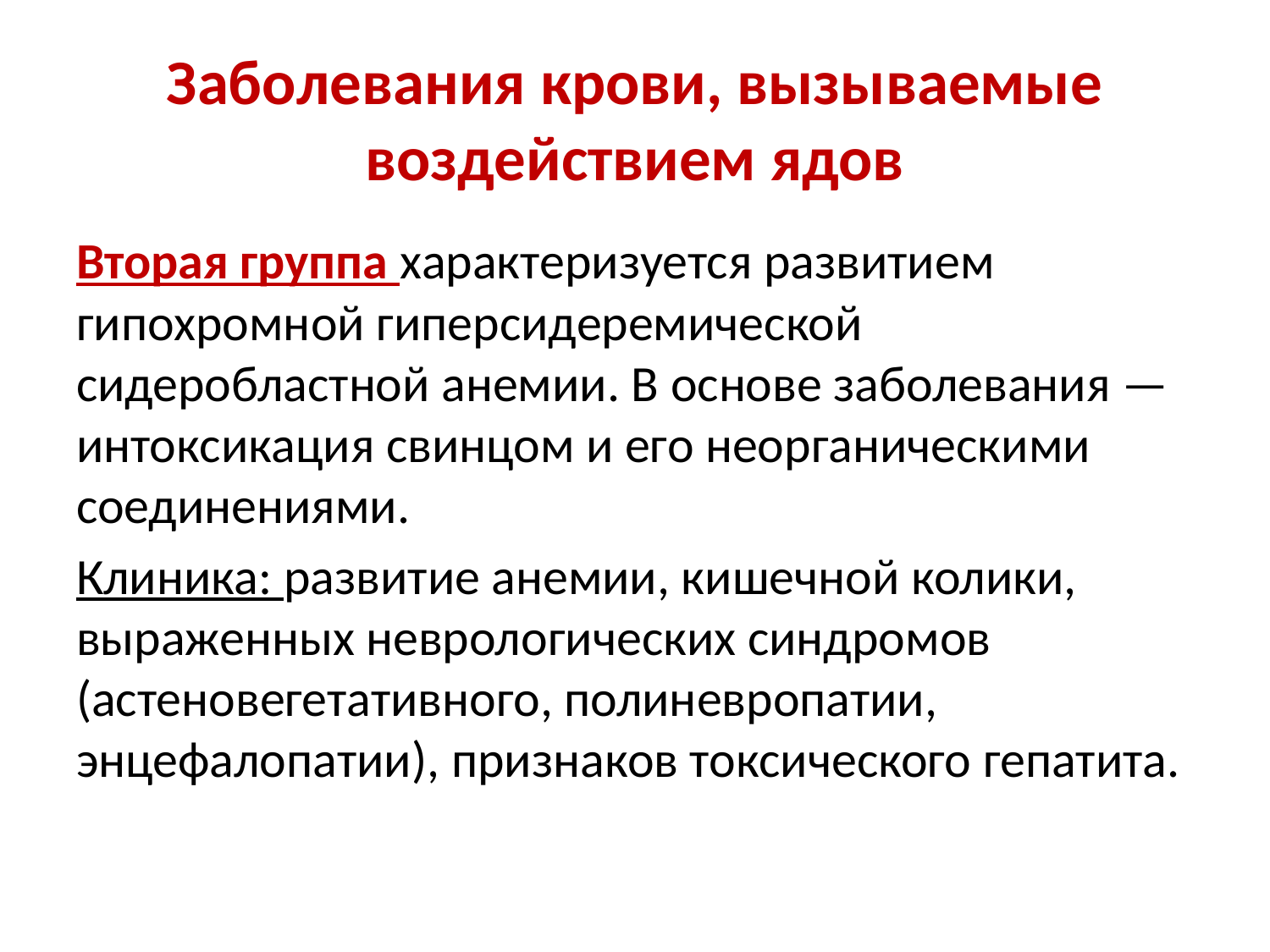

# Заболевания крови, вызываемые воздействием ядов
Вторая группа характеризуется развитием гипохромной гиперсидеремической сидеробластной анемии. В основе заболевания — интоксикация свинцом и его неорганическими соединениями.
Клиника: развитие анемии, кишечной колики, выраженных неврологических синдромов (астеновегетативного, полиневропатии, энцефалопатии), признаков токсического гепатита.